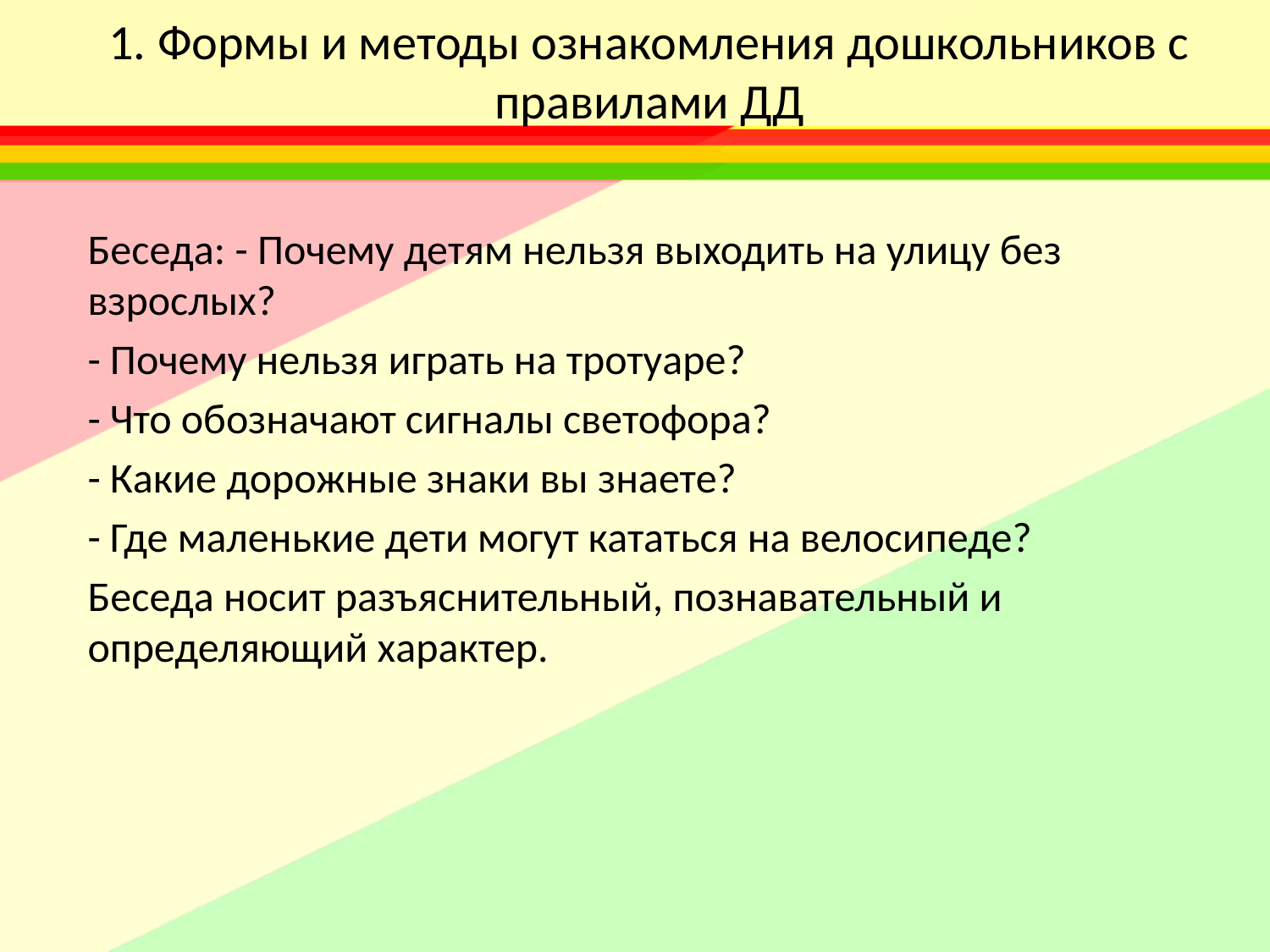

# 1. Формы и методы ознакомления дошкольников с правилами ДД
Беседа: - Почему детям нельзя выходить на улицу без взрослых?
- Почему нельзя играть на тротуаре?
- Что обозначают сигналы светофора?
- Какие дорожные знаки вы знаете?
- Где маленькие дети могут кататься на велосипеде?
Беседа носит разъяснительный, познавательный и определяющий характер.